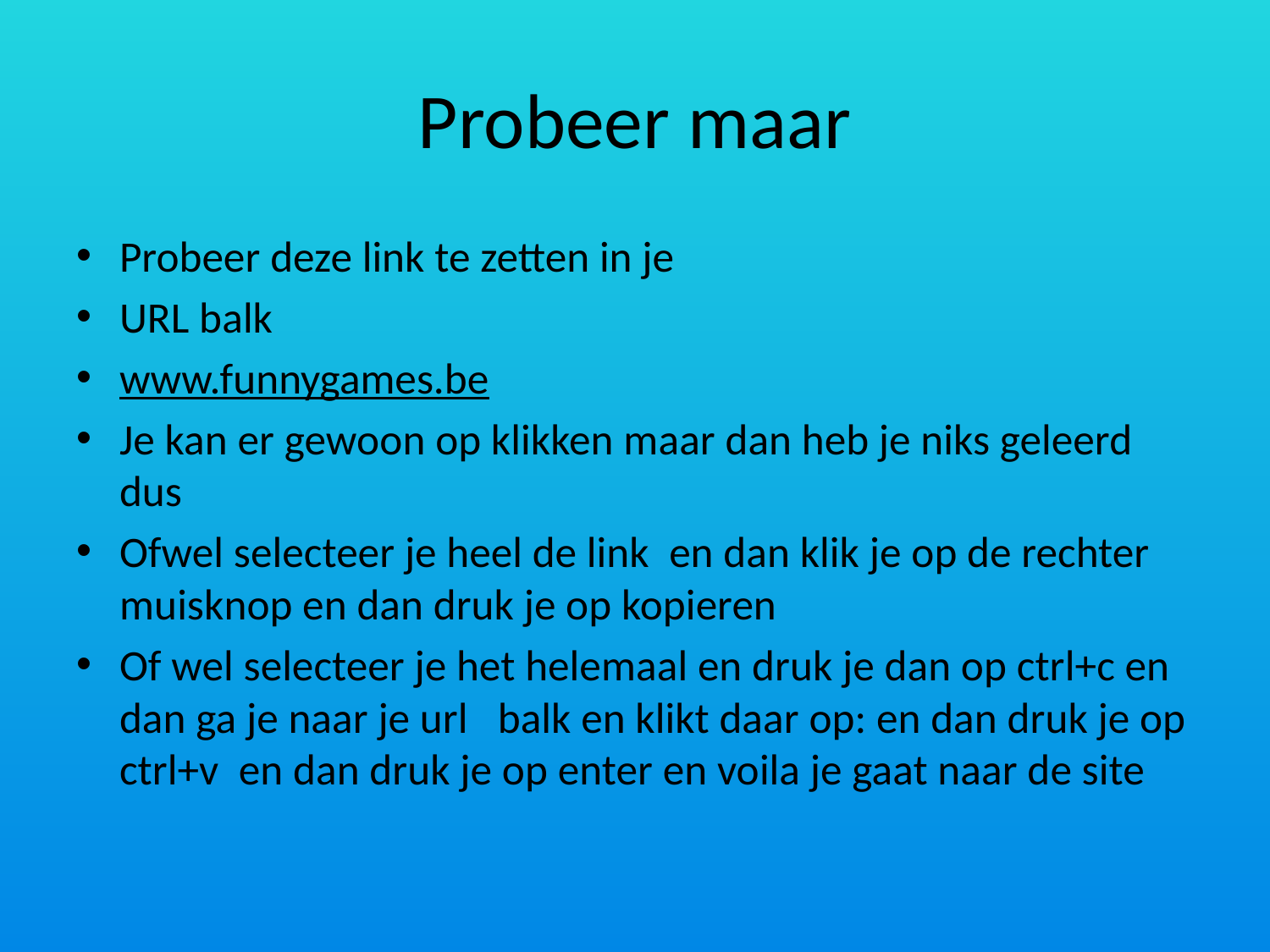

# Probeer maar
Probeer deze link te zetten in je
URL balk
www.funnygames.be
Je kan er gewoon op klikken maar dan heb je niks geleerd dus
Ofwel selecteer je heel de link  en dan klik je op de rechter muisknop en dan druk je op kopieren
Of wel selecteer je het helemaal en druk je dan op ctrl+c en dan ga je naar je url   balk en klikt daar op: en dan druk je op ctrl+v  en dan druk je op enter en voila je gaat naar de site